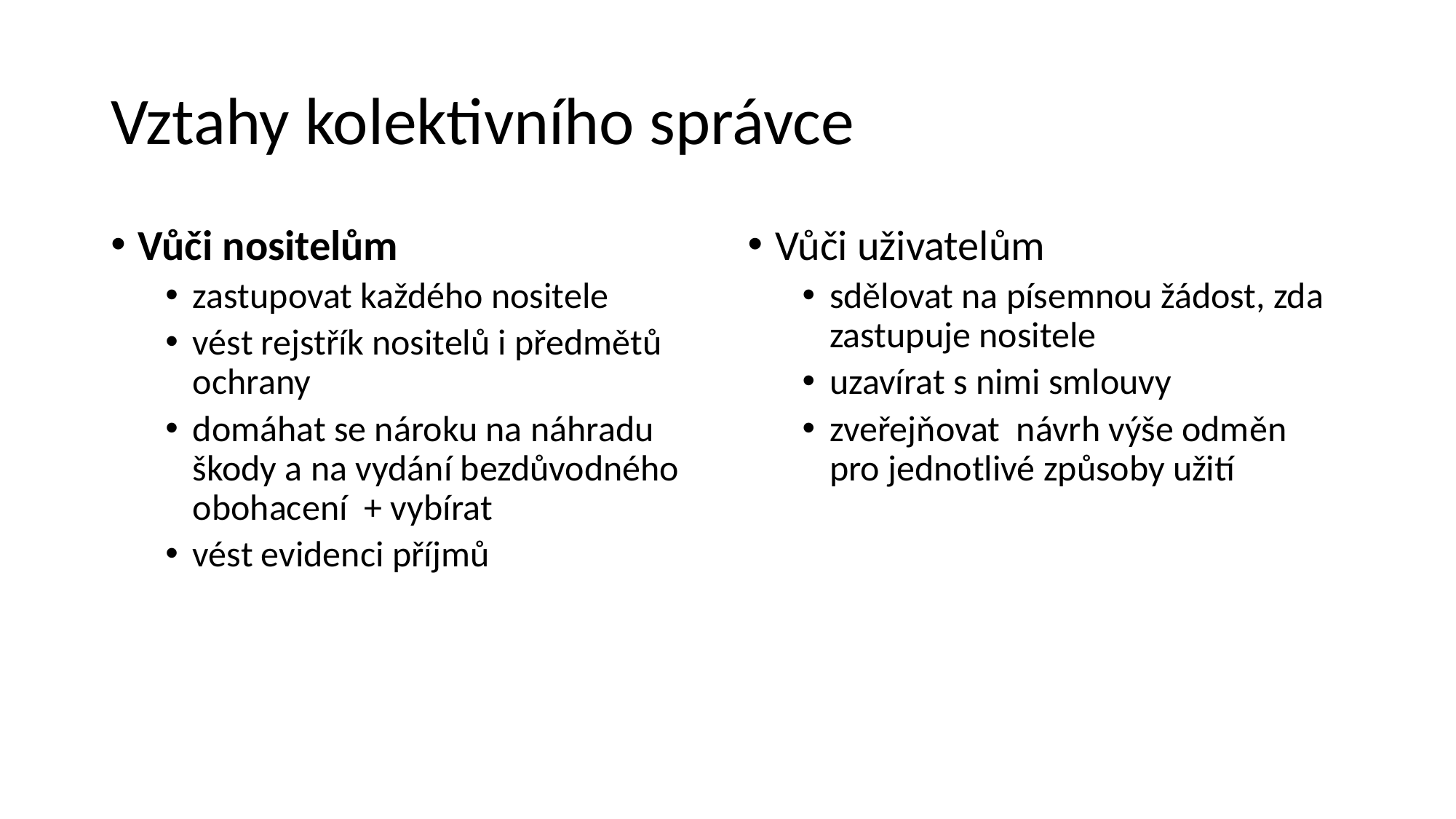

# Vztahy kolektivního správce
Vůči nositelům
zastupovat každého nositele
vést rejstřík nositelů i předmětů ochrany
domáhat se nároku na náhradu škody a na vydání bezdůvodného obohacení  + vybírat
vést evidenci příjmů

Vůči uživatelům
sdělovat na písemnou žádost, zda zastupuje nositele
uzavírat s nimi smlouvy
zveřejňovat  návrh výše odměn  pro jednotlivé způsoby užití